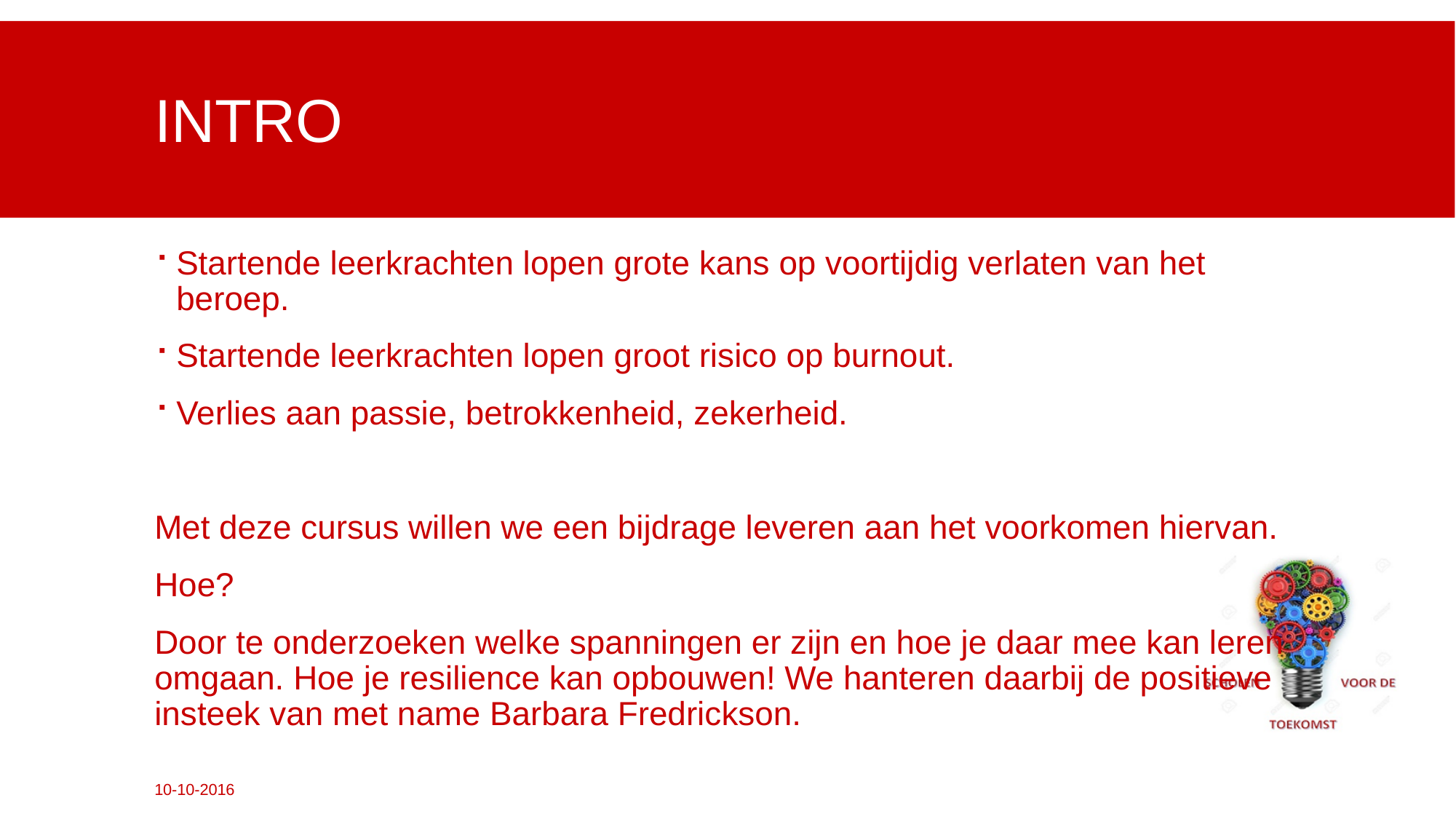

# Intro
Startende leerkrachten lopen grote kans op voortijdig verlaten van het beroep.
Startende leerkrachten lopen groot risico op burnout.
Verlies aan passie, betrokkenheid, zekerheid.

Met deze cursus willen we een bijdrage leveren aan het voorkomen hiervan.
Hoe?
Door te onderzoeken welke spanningen er zijn en hoe je daar mee kan leren omgaan. Hoe je resilience kan opbouwen! We hanteren daarbij de positieve
insteek van met name Barbara Fredrickson.
10-10-2016